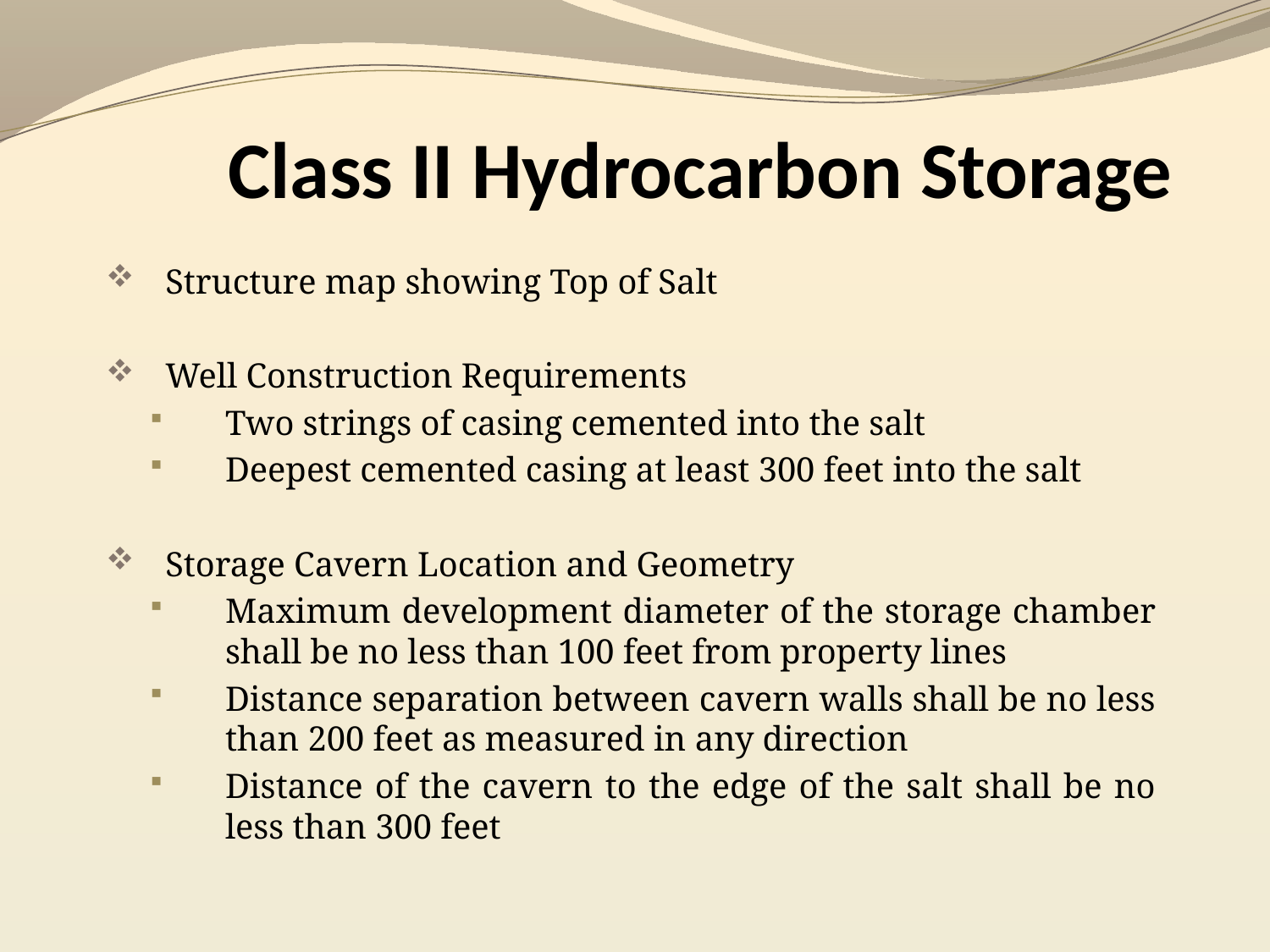

# Class II Hydrocarbon Storage
Structure map showing Top of Salt

Well Construction Requirements
Two strings of casing cemented into the salt
Deepest cemented casing at least 300 feet into the salt

Storage Cavern Location and Geometry
Maximum development diameter of the storage chamber shall be no less than 100 feet from property lines
Distance separation between cavern walls shall be no less than 200 feet as measured in any direction
Distance of the cavern to the edge of the salt shall be no less than 300 feet